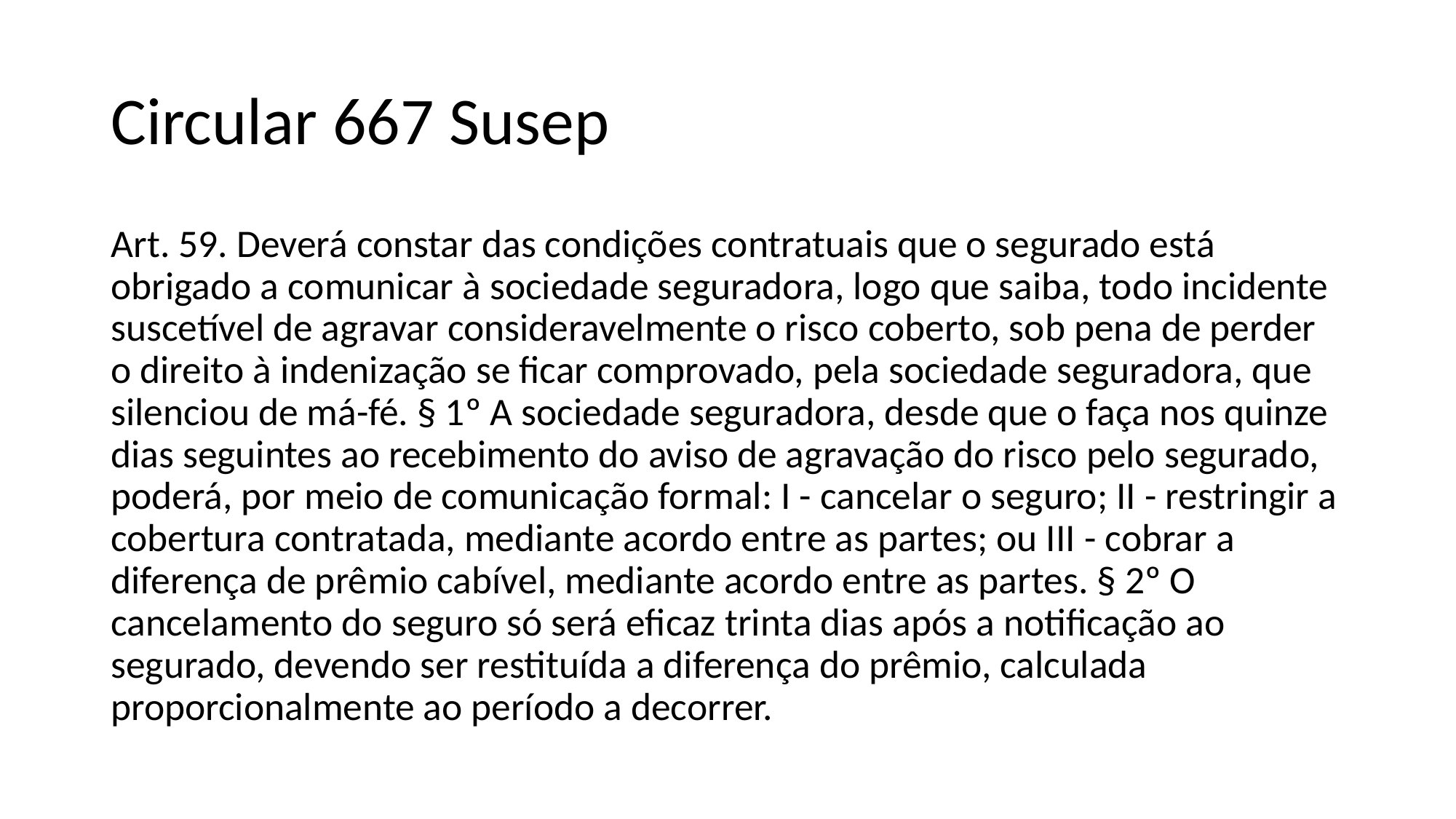

# Circular 667 Susep
Art. 59. Deverá constar das condições contratuais que o segurado está obrigado a comunicar à sociedade seguradora, logo que saiba, todo incidente suscetível de agravar consideravelmente o risco coberto, sob pena de perder o direito à indenização se ficar comprovado, pela sociedade seguradora, que silenciou de má-fé. § 1º A sociedade seguradora, desde que o faça nos quinze dias seguintes ao recebimento do aviso de agravação do risco pelo segurado, poderá, por meio de comunicação formal: I - cancelar o seguro; II - restringir a cobertura contratada, mediante acordo entre as partes; ou III - cobrar a diferença de prêmio cabível, mediante acordo entre as partes. § 2º O cancelamento do seguro só será eficaz trinta dias após a notificação ao segurado, devendo ser restituída a diferença do prêmio, calculada proporcionalmente ao período a decorrer.